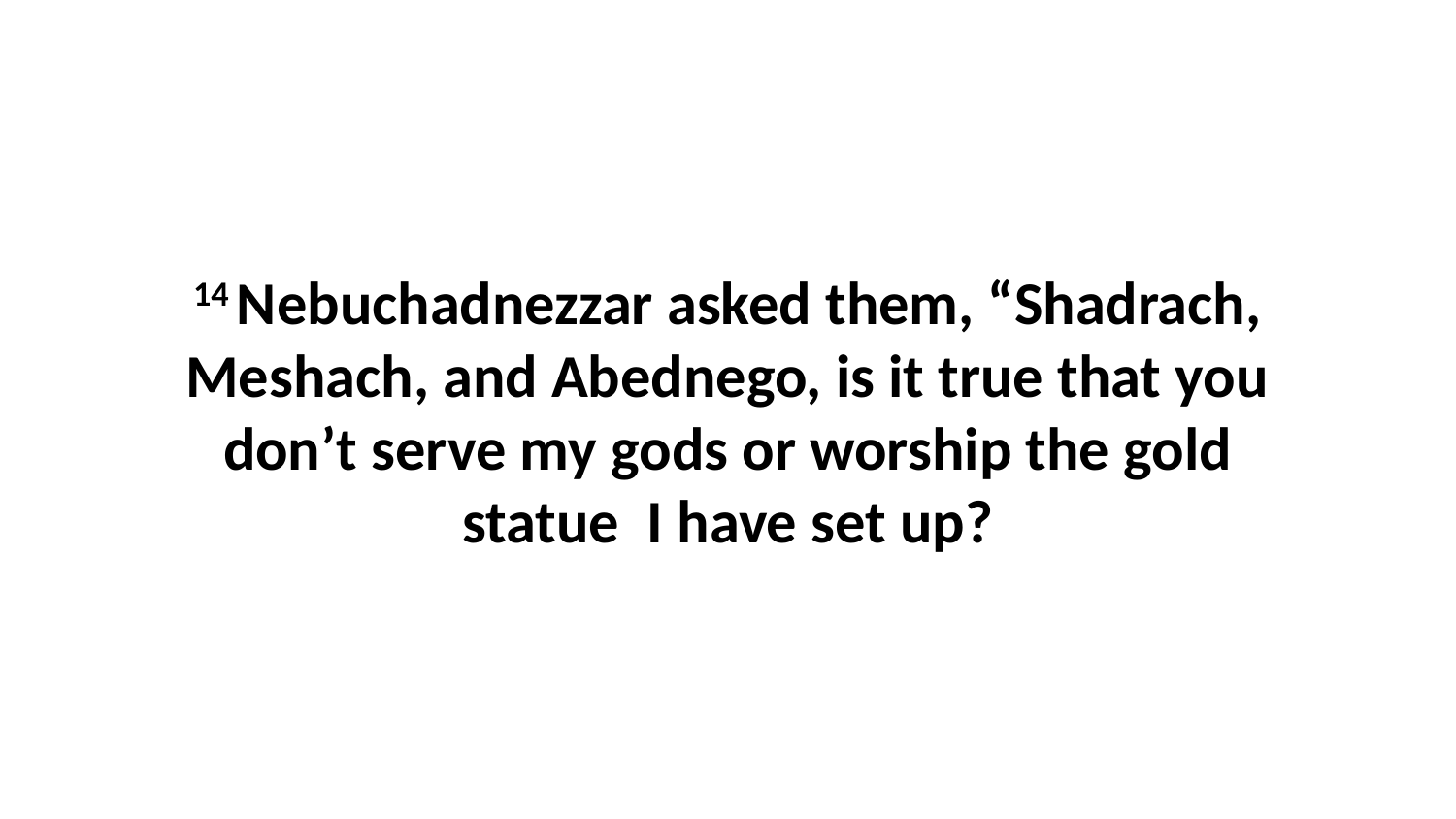

14 Nebuchadnezzar asked them, “Shadrach, Meshach, and Abednego, is it true that you don’t serve my gods or worship the gold statue  I have set up?